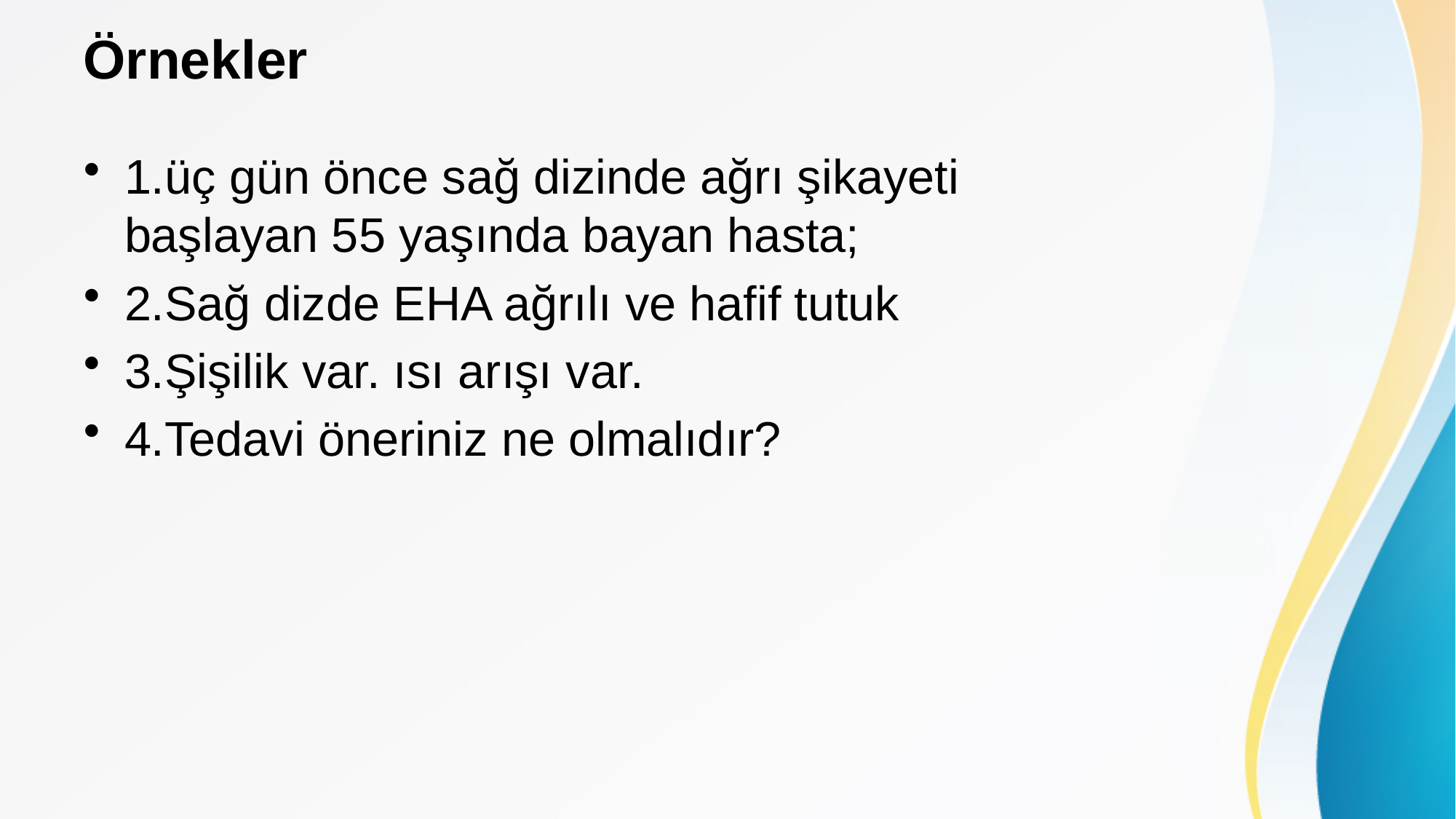

# Örnekler
1.üç gün önce sağ dizinde ağrı şikayeti başlayan 55 yaşında bayan hasta;
2.Sağ dizde EHA ağrılı ve hafif tutuk
3.Şişilik var. ısı arışı var.
4.Tedavi öneriniz ne olmalıdır?